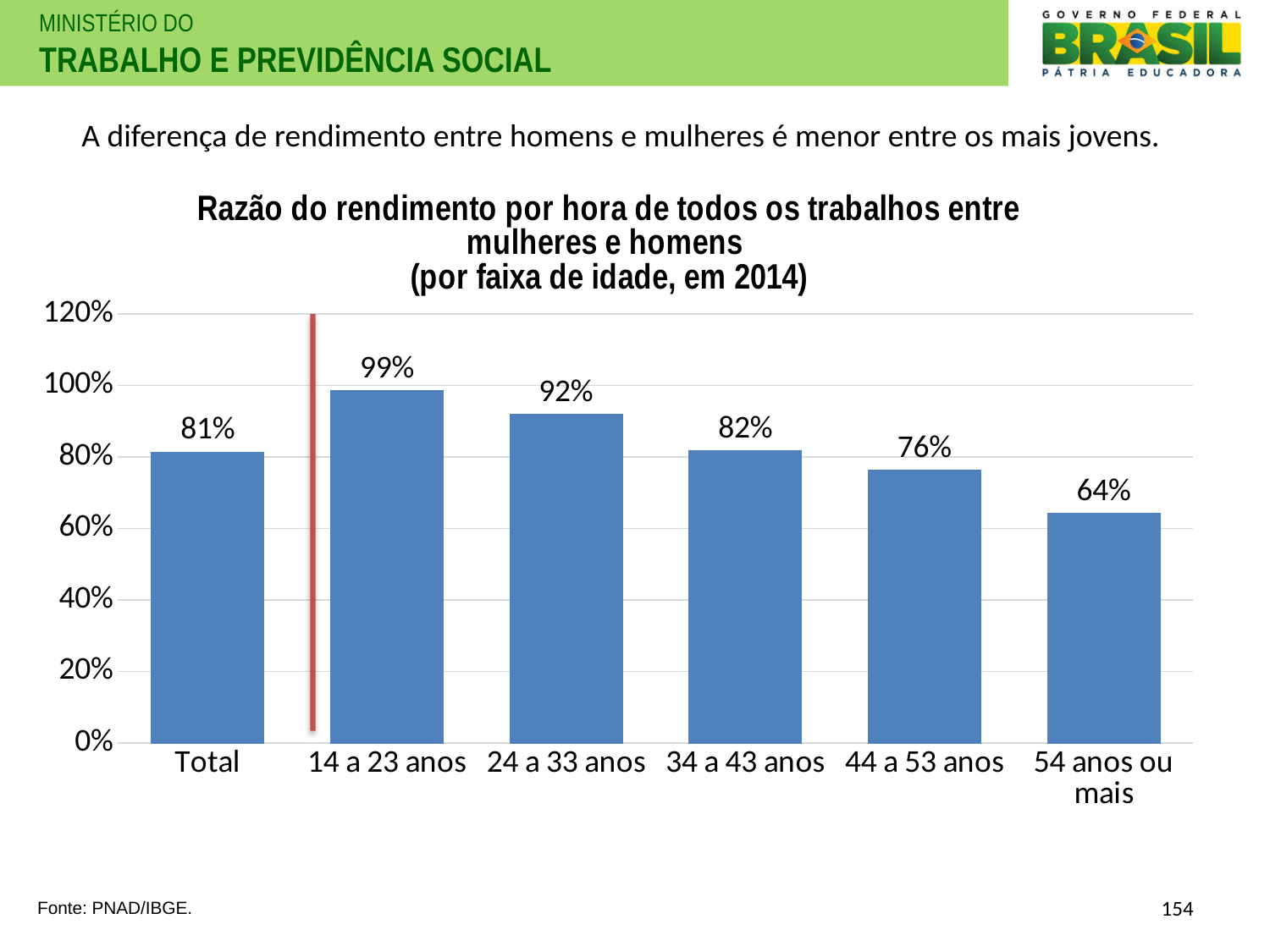

# A diferença de rendimento entre homens e mulheres é menor entre os mais jovens.

### Chart: Razão do rendimento por hora de todos os trabalhos entre mulheres e homens
(por faixa de idade, em 2014)

| Category | Total |
|---|---|
| Total | 0.81384141080116 |
| 14 a 23 anos | 0.9852602473851737 |
| 24 a 33 anos | 0.9184291182582783 |
| 34 a 43 anos | 0.8169831225408286 |
| 44 a 53 anos | 0.7634844754775046 |
| 54 anos ou mais | 0.6414595023325073 |
154
Fonte: PNAD/IBGE.